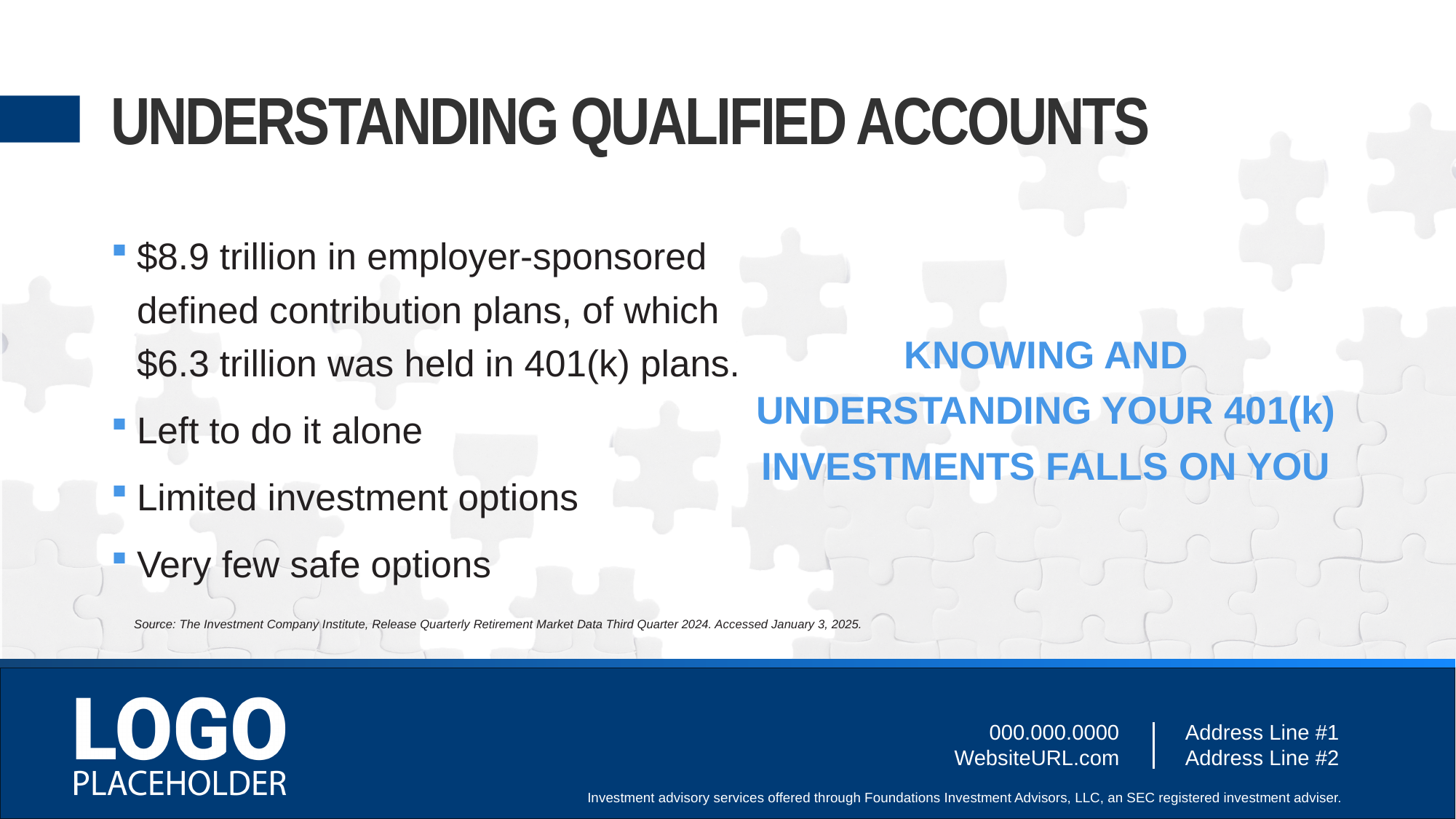

# UNDERSTANDING QUALIFIED ACCOUNTS

$8.9 trillion in employer-sponsored defined contribution plans, of which $6.3 trillion was held in 401(k) plans.
Left to do it alone
Limited investment options
Very few safe options

KNOWING AND UNDERSTANDING YOUR 401(k) INVESTMENTS FALLS ON YOU
Source: The Investment Company Institute, Release Quarterly Retirement Market Data Third Quarter 2024. Accessed January 3, 2025.